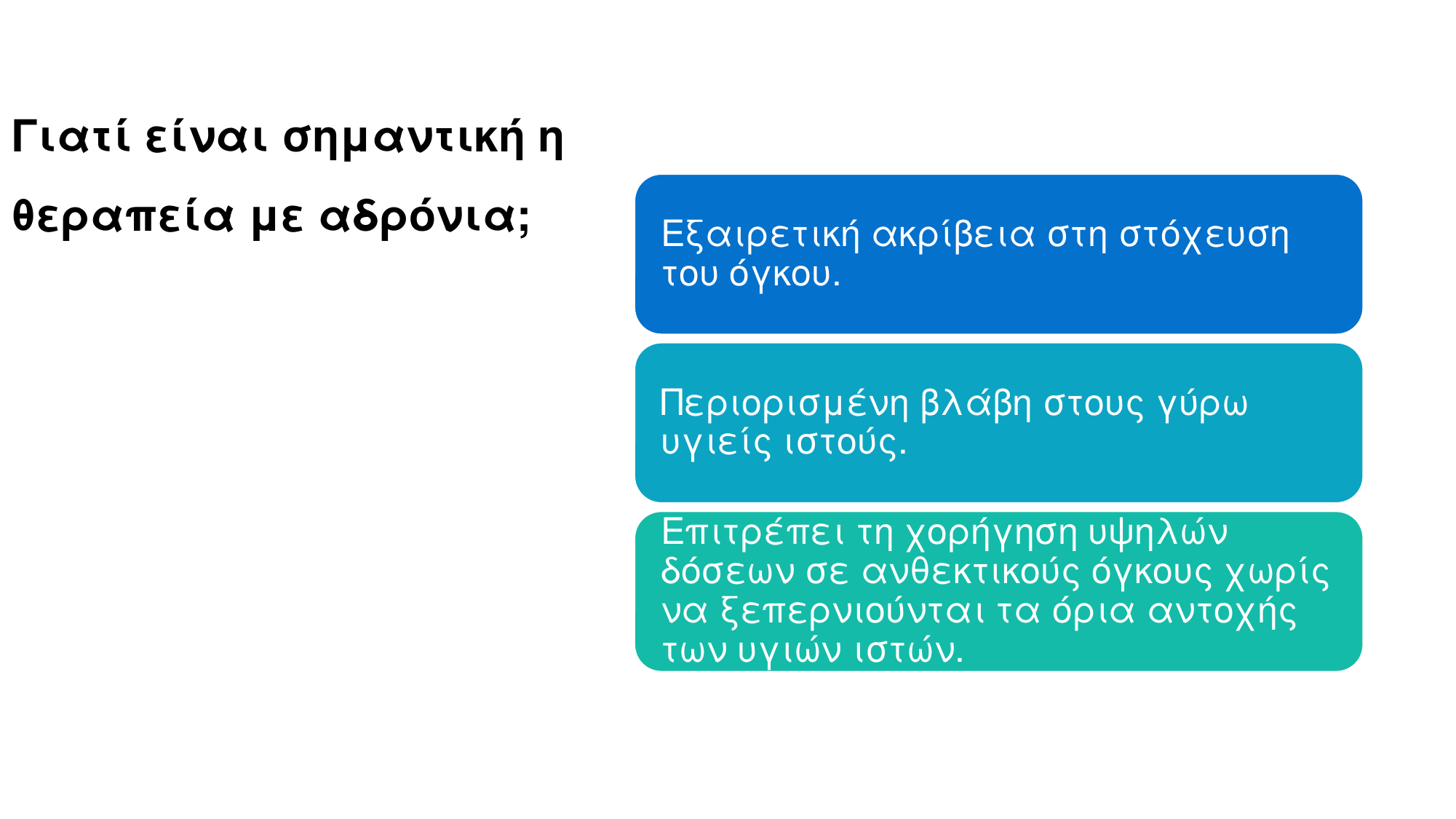

# Γιατί είναι σημαντική η θεραπεία με αδρόνια;
Εξαιρετική ακρίβεια στη στόχευση του όγκου.
Περιορισμένη βλάβη στους γύρω υγιείς ιστούς.
Επιτρέπει τη χορήγηση υψηλών δόσεων σε ανθεκτικούς όγκους χωρίς να ξεπερνιούνται τα όρια αντοχής των υγιών ιστών.